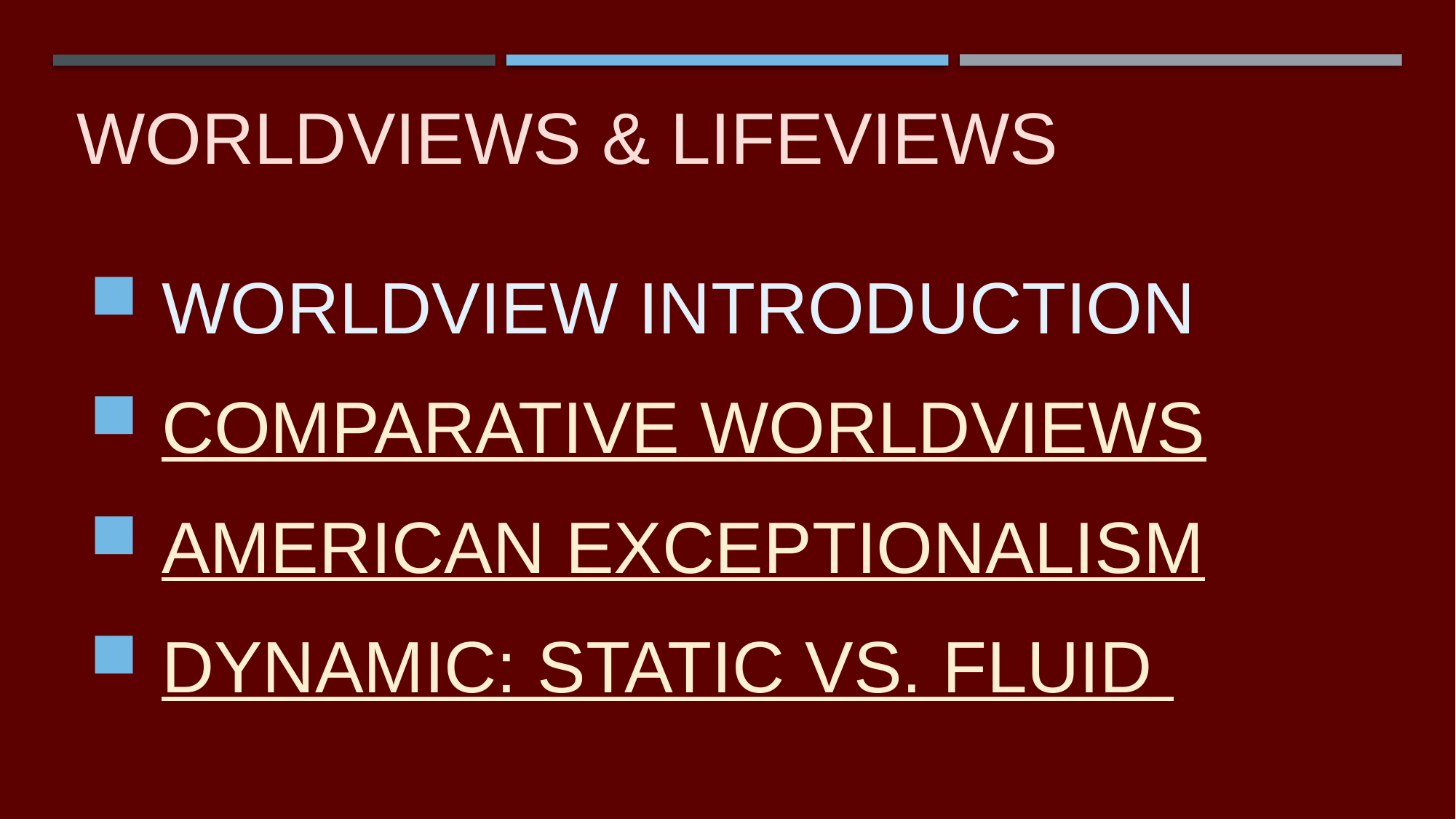

# WORLDVIEWS & LIFEVIEWS
 WORLDVIEW INTRODUCTION
 COMPARATIVE WORLDVIEWS
 AMERICAN EXCEPTIONALISM
 DYNAMIC: STATIC VS. FLUID